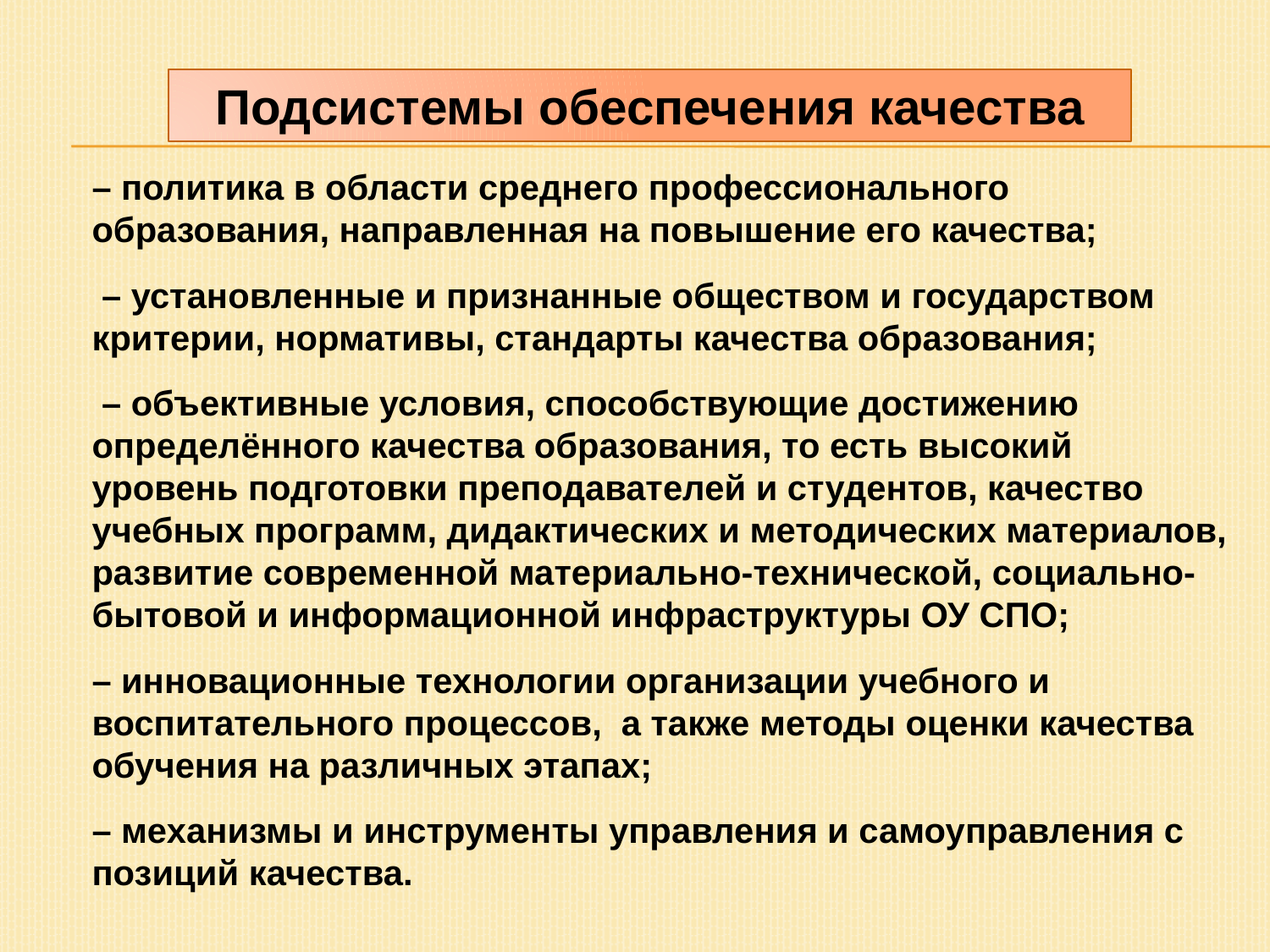

Подсистемы обеспечения качества
– политика в области среднего профессионального образования, направленная на повышение его качества;

 – установленные и признанные обществом и государством критерии, нормативы, стандарты качества образования;

 – объективные условия, способствующие достижению определённого качества образования, то есть высокий уровень подготовки преподавателей и студентов, качество учебных программ, дидактических и методических материалов, развитие современной материально-технической, социально-бытовой и информационной инфраструктуры ОУ СПО;

– инновационные технологии организации учебного и воспитательного процессов,  а также методы оценки качества обучения на различных этапах;

– механизмы и инструменты управления и самоуправления с позиций качества.